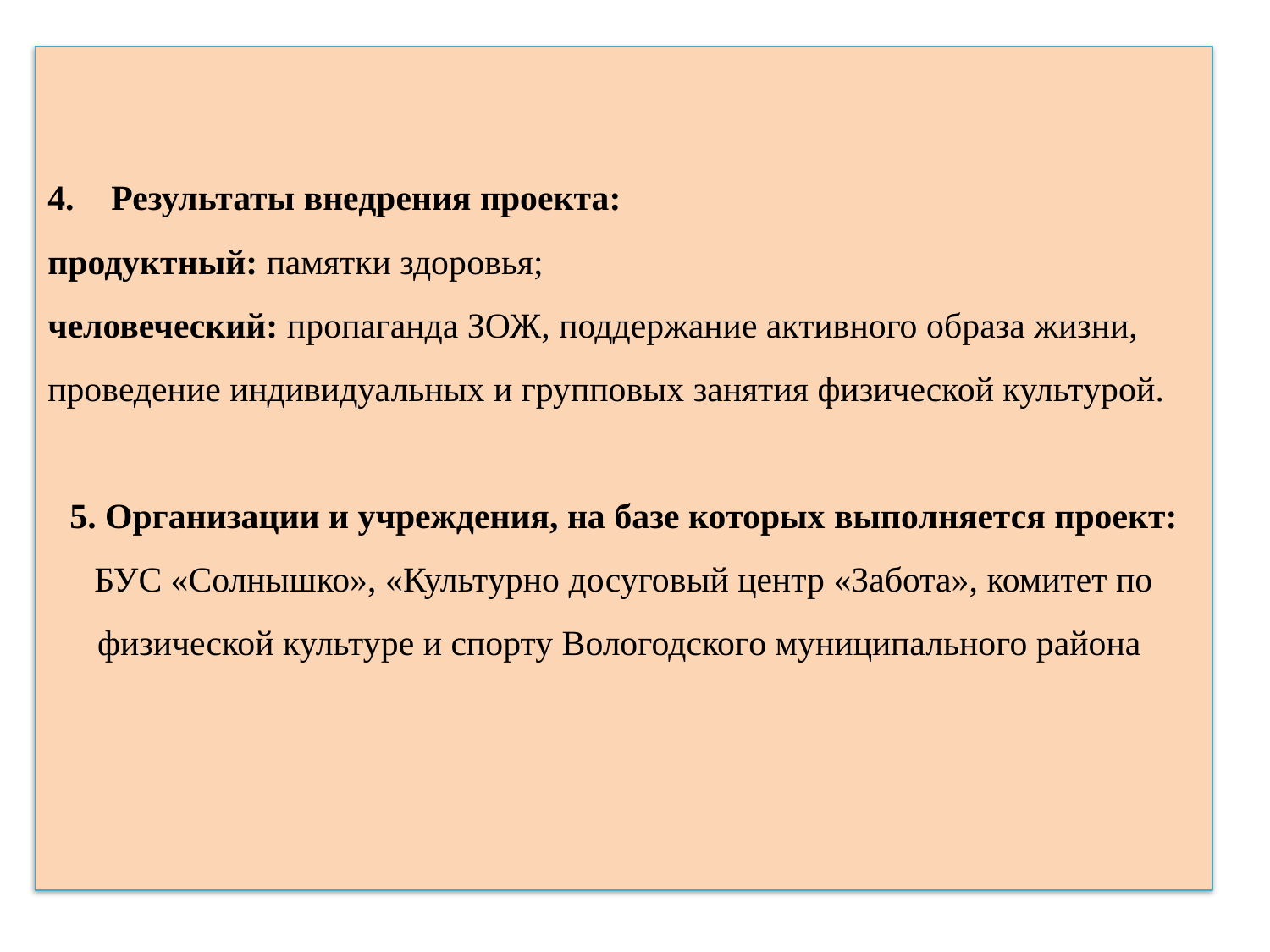

Результаты внедрения проекта:
продуктный: памятки здоровья;
человеческий: пропаганда ЗОЖ, поддержание активного образа жизни, проведение индивидуальных и групповых занятия физической культурой.

5. Организации и учреждения, на базе которых выполняется проект: БУС «Солнышко», «Культурно досуговый центр «Забота», комитет по физической культуре и спорту Вологодского муниципального района